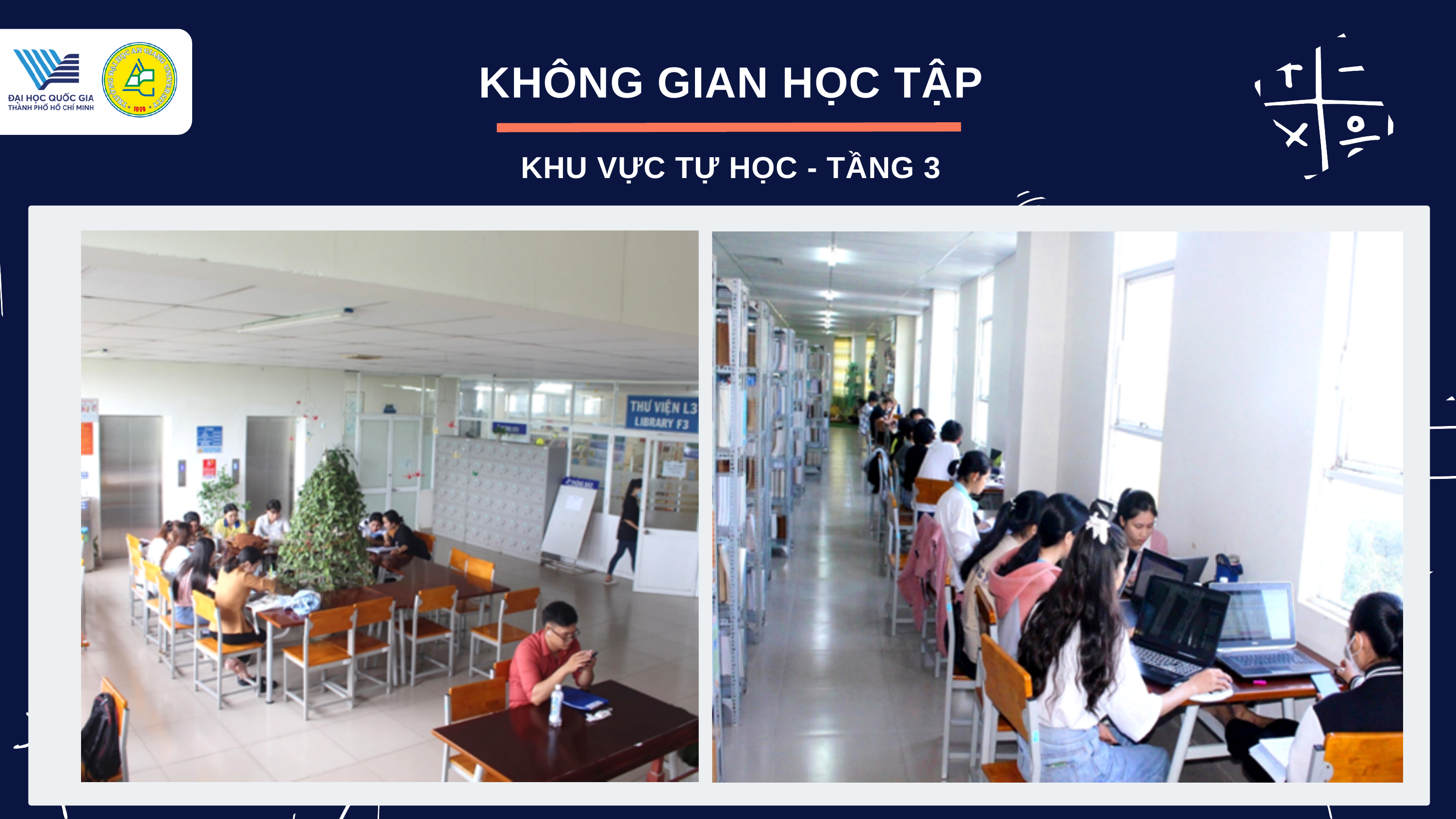

KHÔNG GIAN HỌC TẬP

KHU VỰC TỰ HỌC - TẦNG 3